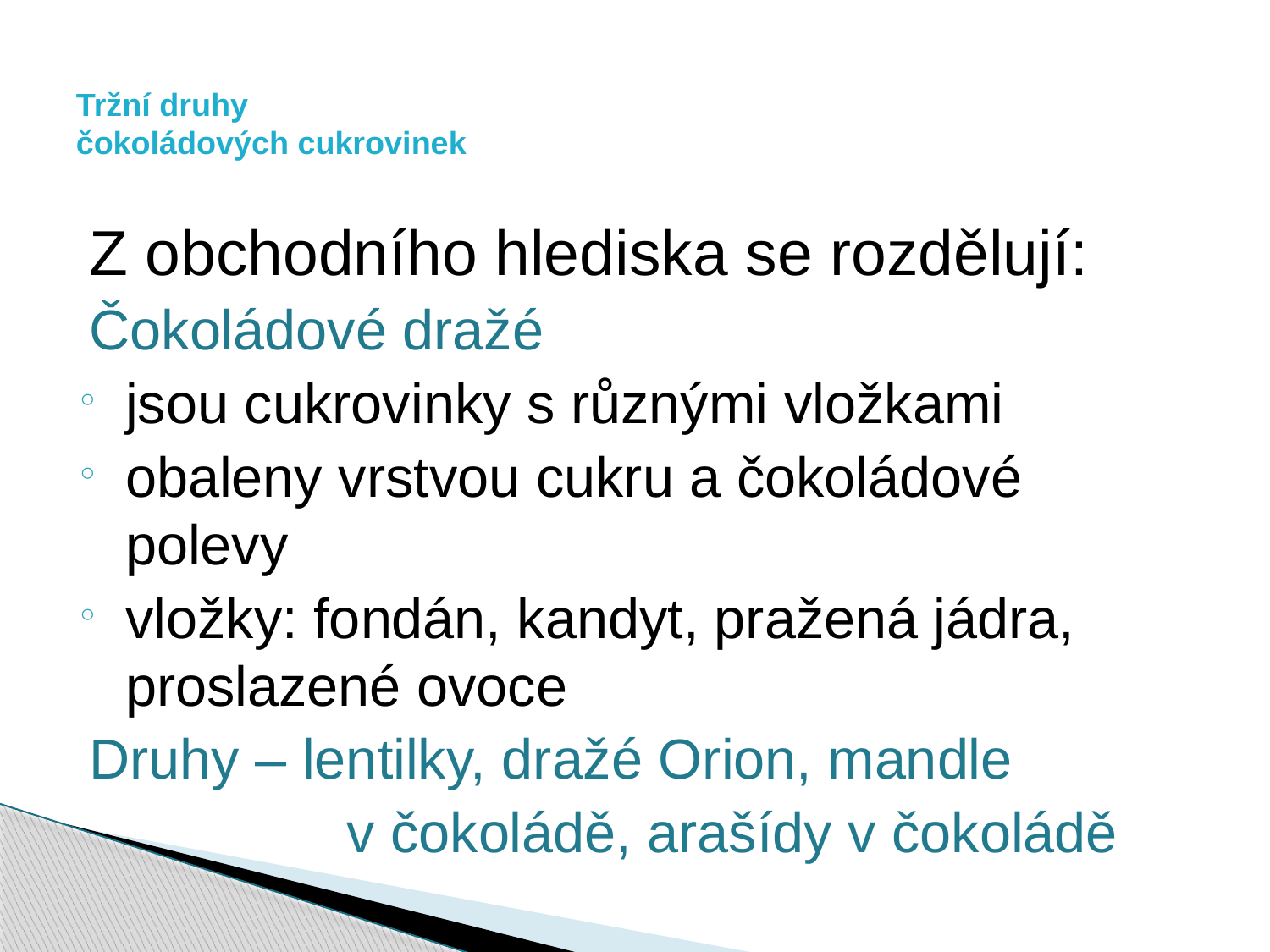

# Tržní druhy čokoládových cukrovinek
Z obchodního hlediska se rozdělují:
Čokoládové dražé
jsou cukrovinky s různými vložkami
obaleny vrstvou cukru a čokoládové polevy
vložky: fondán, kandyt, pražená jádra, proslazené ovoce
Druhy – lentilky, dražé Orion, mandle
		      v čokoládě, arašídy v čokoládě